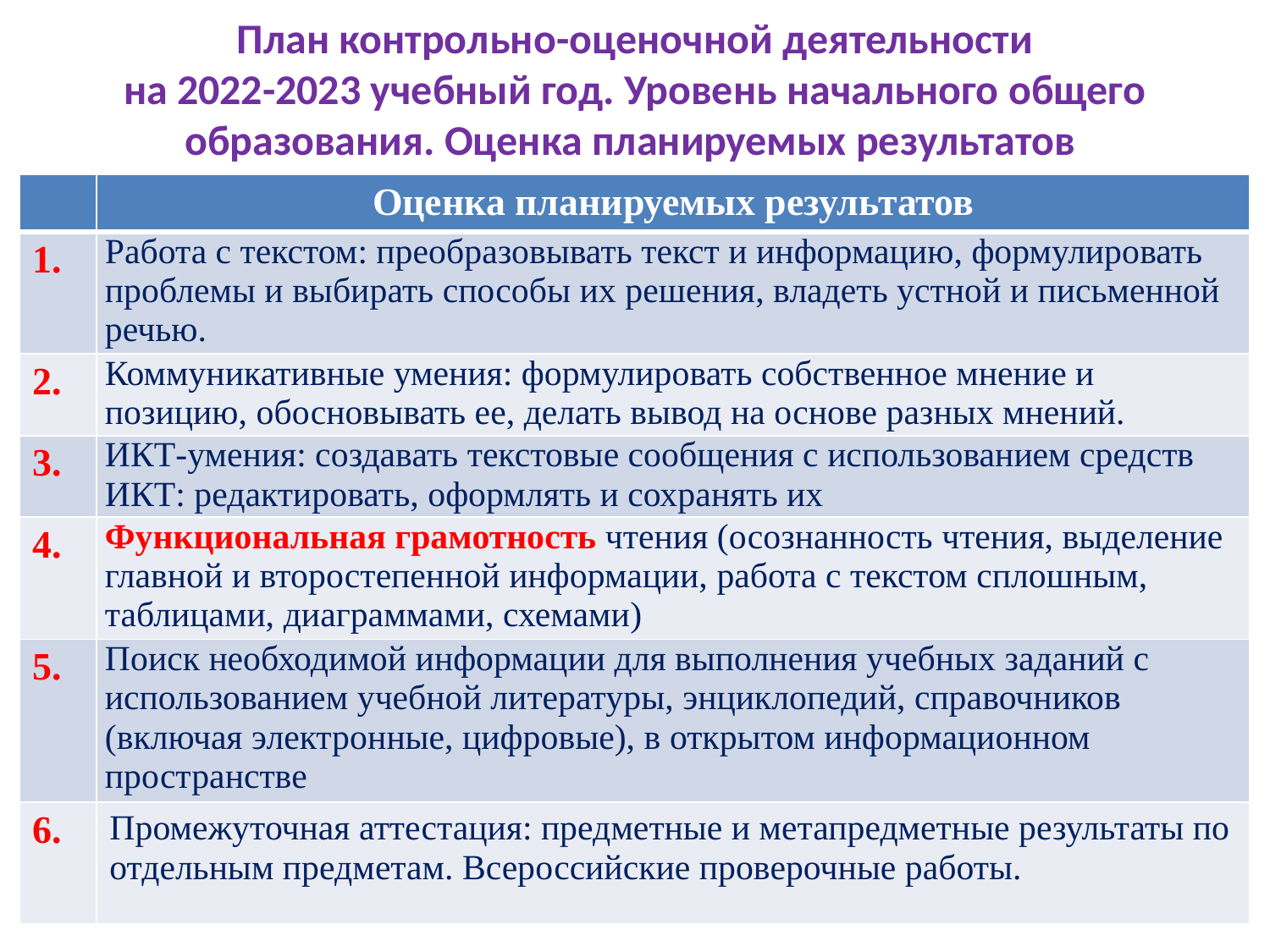

# План контрольно-оценочной деятельности на 2022-2023 учебный год. Уровень начального общего образования. Оценка планируемых результатов
|  | Оценка планируемых результатов |
| --- | --- |
| 1. | Работа с текстом: преобразовывать текст и информацию, формулировать проблемы и выбирать способы их решения, владеть устной и письменной речью. |
| 2. | Коммуникативные умения: формулировать собственное мнение и позицию, обосновывать ее, делать вывод на основе разных мнений. |
| 3. | ИКТ-умения: создавать текстовые сообщения с использованием средств ИКТ: редактировать, оформлять и сохранять их |
| 4. | Функциональная грамотность чтения (осознанность чтения, выделение главной и второстепенной информации, работа с текстом сплошным, таблицами, диаграммами, схемами) |
| 5. | Поиск необходимой информации для выполнения учебных заданий с использованием учебной литературы, энциклопедий, справочников (включая электронные, цифровые), в открытом информационном пространстве |
| 6. | Промежуточная аттестация: предметные и метапредметные результаты по отдельным предметам. Всероссийские проверочные работы. |